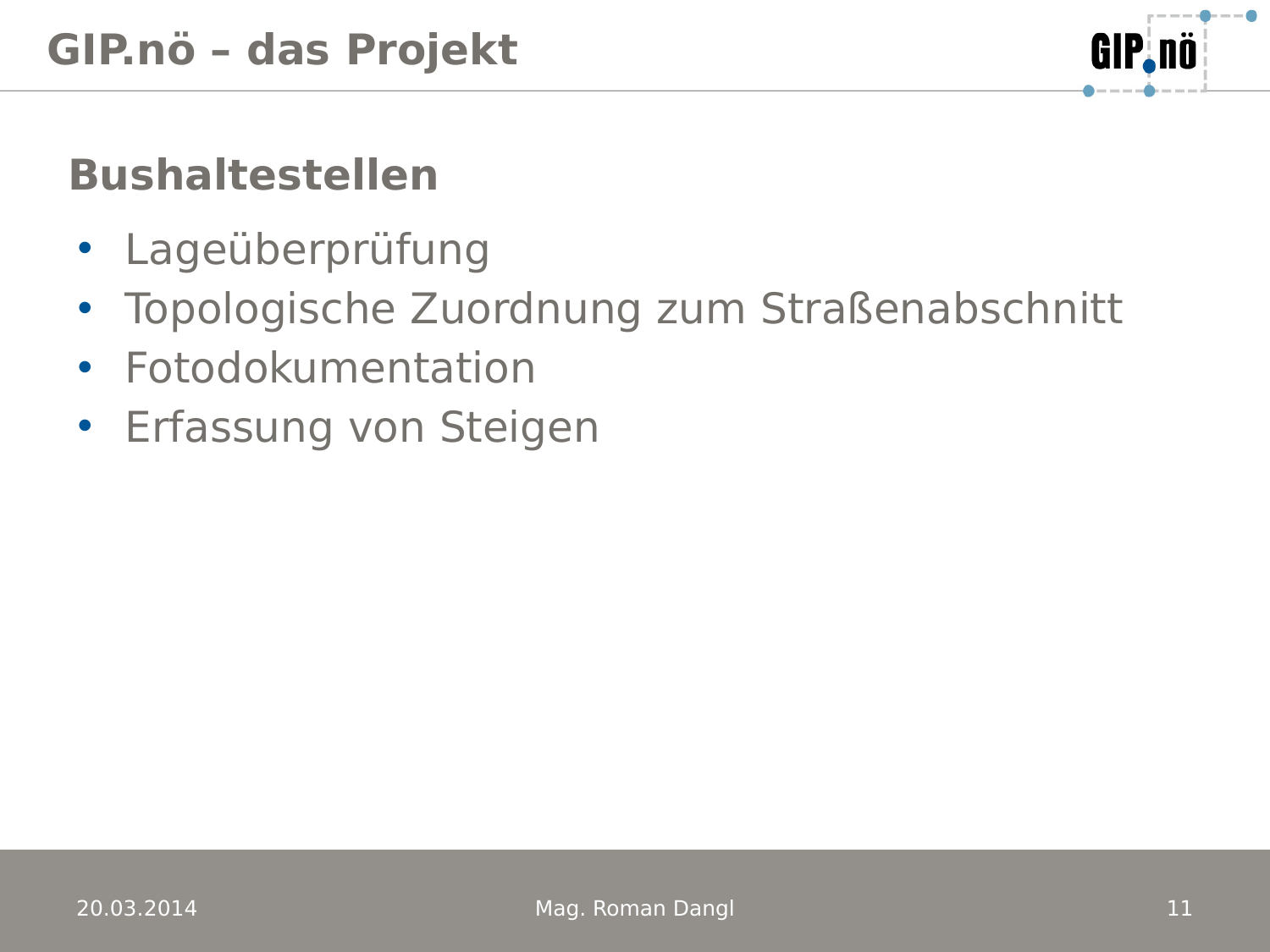

GIP.nö – das Projekt
Bushaltestellen
Lageüberprüfung
Topologische Zuordnung zum Straßenabschnitt
Fotodokumentation
Erfassung von Steigen

20.03.2014
Mag. Roman Dangl
11